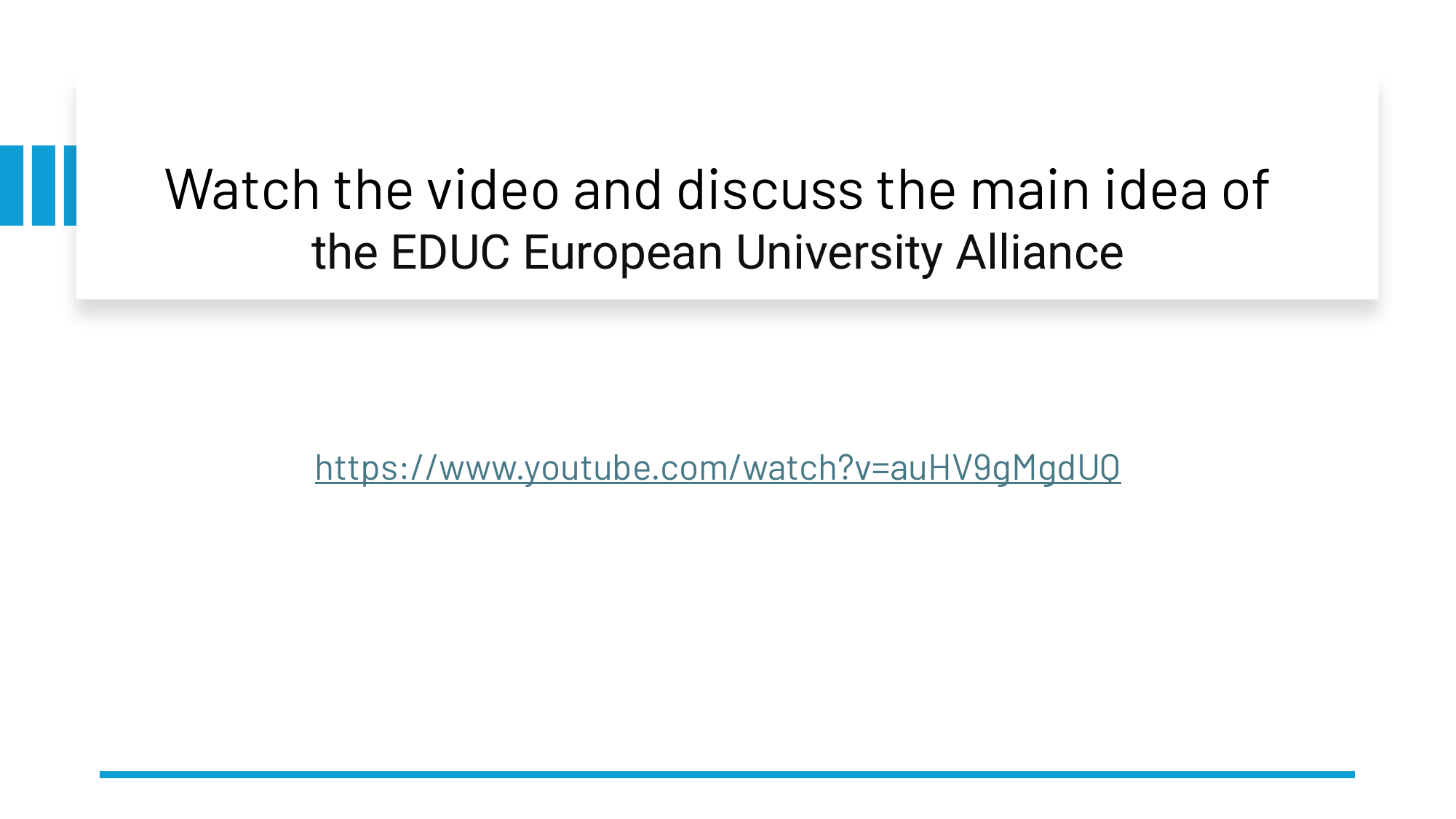

# Watch the video and discuss the main idea of the EDUC European University Alliance
https://www.youtube.com/watch?v=auHV9gMgdUQ